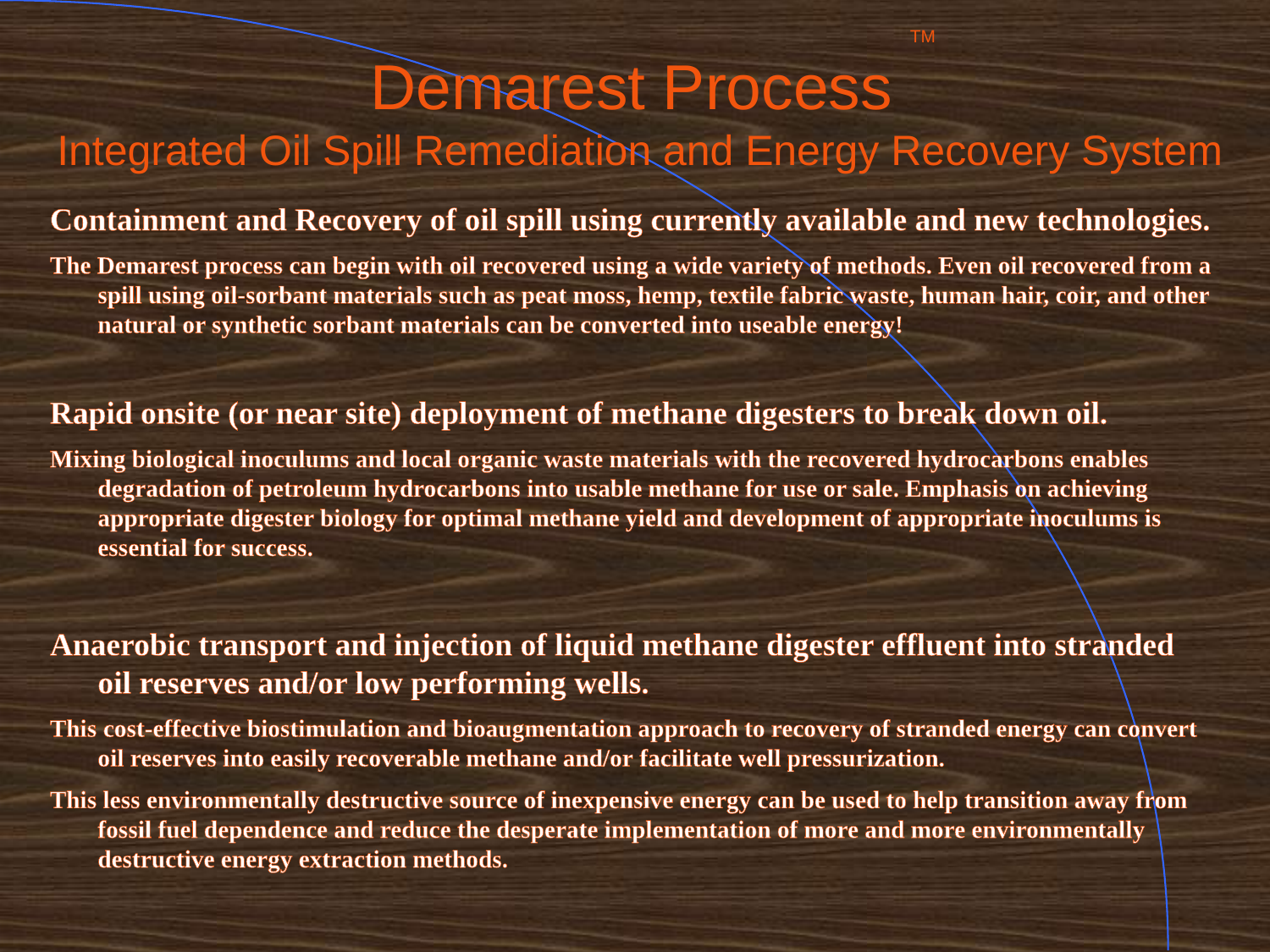

# TM Demarest Process Integrated Oil Spill Remediation and Energy Recovery System
Containment and Recovery of oil spill using currently available and new technologies.
The Demarest process can begin with oil recovered using a wide variety of methods. Even oil recovered from a spill using oil-sorbant materials such as peat moss, hemp, textile fabric waste, human hair, coir, and other natural or synthetic sorbant materials can be converted into useable energy!

Rapid onsite (or near site) deployment of methane digesters to break down oil.
Mixing biological inoculums and local organic waste materials with the recovered hydrocarbons enables degradation of petroleum hydrocarbons into usable methane for use or sale. Emphasis on achieving appropriate digester biology for optimal methane yield and development of appropriate inoculums is essential for success.

Anaerobic transport and injection of liquid methane digester effluent into stranded oil reserves and/or low performing wells.
This cost-effective biostimulation and bioaugmentation approach to recovery of stranded energy can convert oil reserves into easily recoverable methane and/or facilitate well pressurization.
This less environmentally destructive source of inexpensive energy can be used to help transition away from fossil fuel dependence and reduce the desperate implementation of more and more environmentally destructive energy extraction methods.